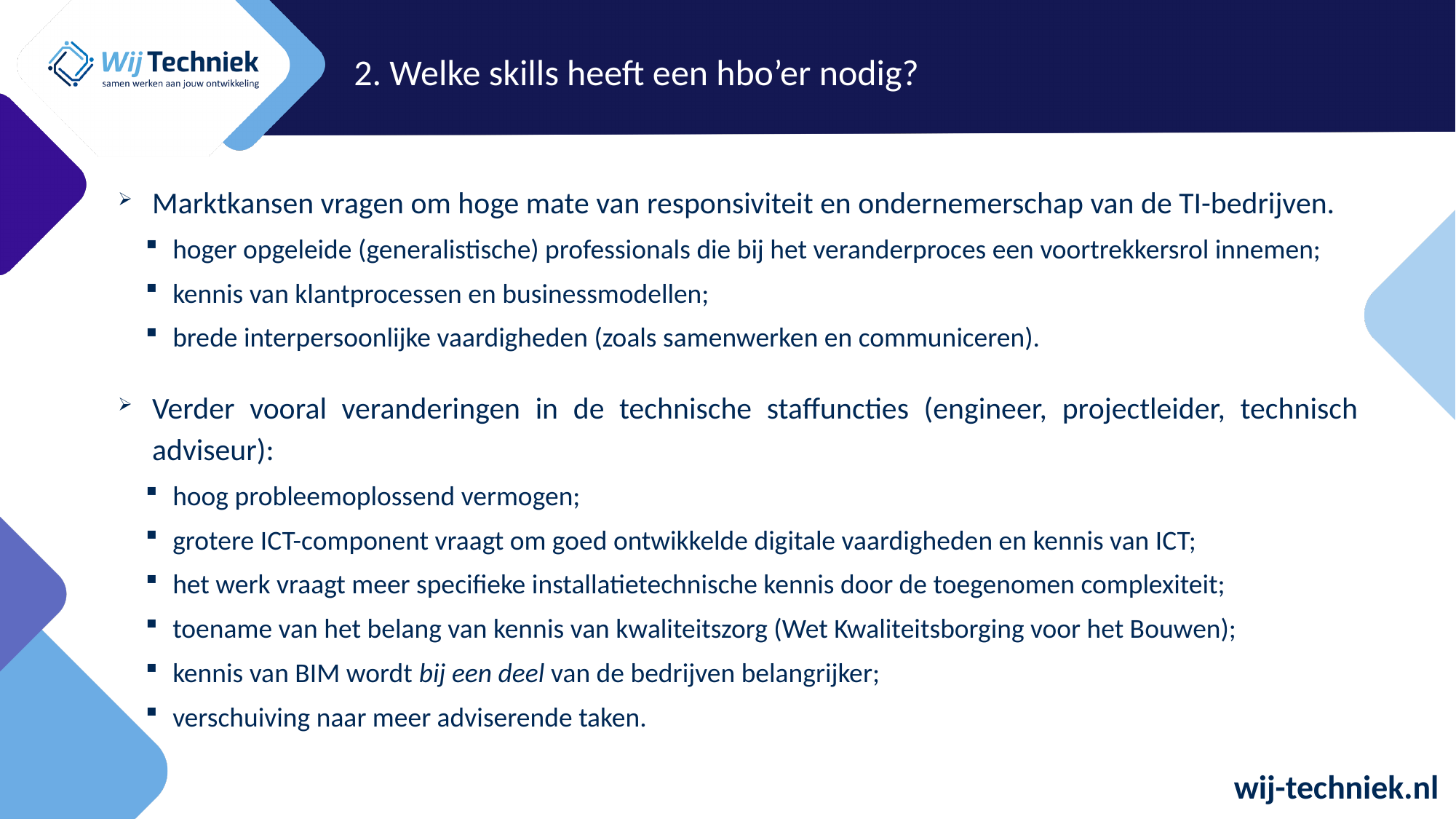

2. Welke skills heeft een hbo’er nodig?
Marktkansen vragen om hoge mate van responsiviteit en ondernemerschap van de TI-bedrijven.
hoger opgeleide (generalistische) professionals die bij het veranderproces een voortrekkersrol innemen;
kennis van klantprocessen en businessmodellen;
brede interpersoonlijke vaardigheden (zoals samenwerken en communiceren).
Verder vooral veranderingen in de technische staffuncties (engineer, projectleider, technisch adviseur):
hoog probleemoplossend vermogen;
grotere ICT-component vraagt om goed ontwikkelde digitale vaardigheden en kennis van ICT;
het werk vraagt meer specifieke installatietechnische kennis door de toegenomen complexiteit;
toename van het belang van kennis van kwaliteitszorg (Wet Kwaliteitsborging voor het Bouwen);
kennis van BIM wordt bij een deel van de bedrijven belangrijker;
verschuiving naar meer adviserende taken.